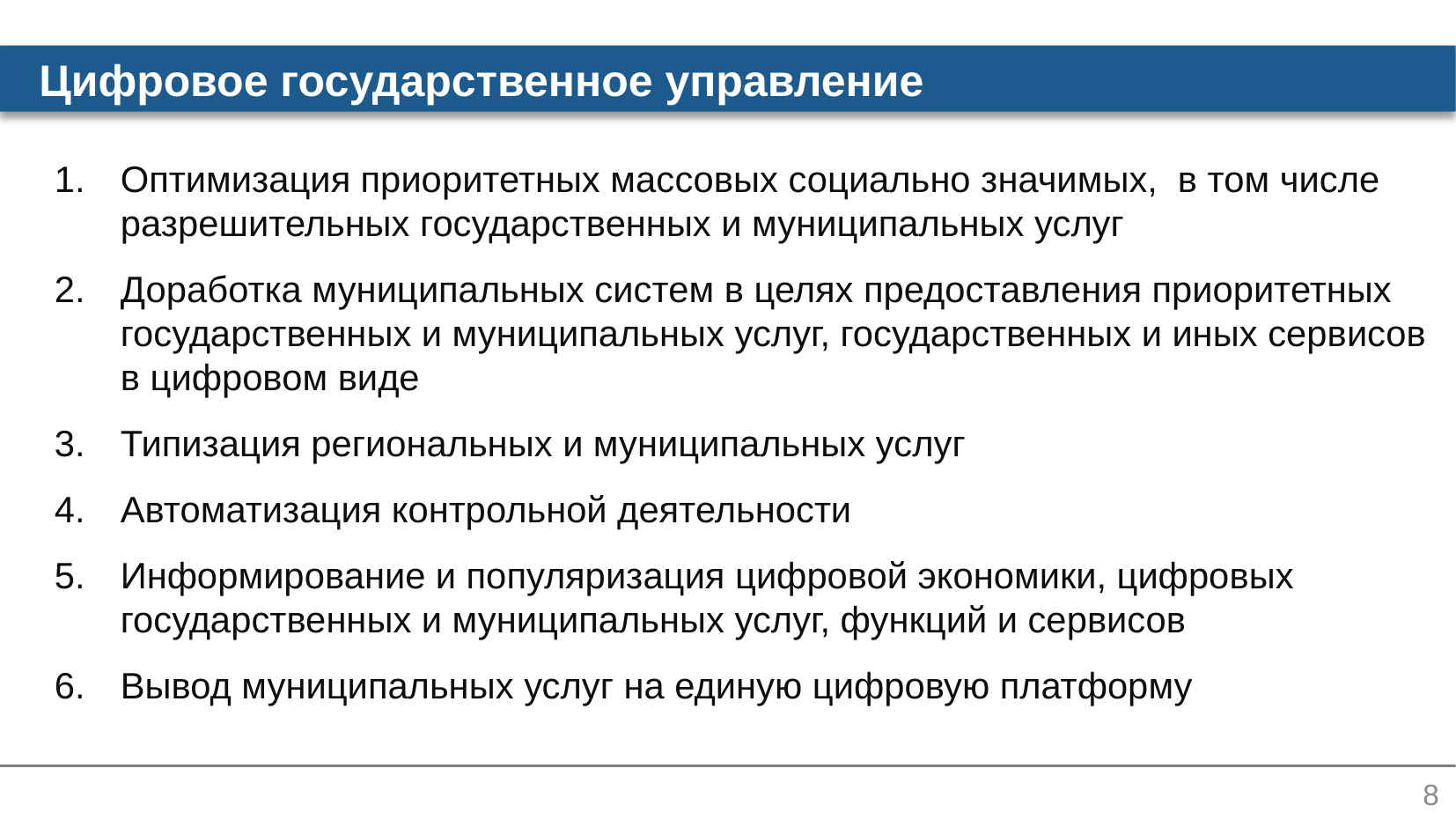

Цифровое государственное управление
Оптимизация приоритетных массовых социально значимых,  в том числе разрешительных государственных и муниципальных услуг
Доработка муниципальных систем в целях предоставления приоритетных государственных и муниципальных услуг, государственных и иных сервисов в цифровом виде
Типизация региональных и муниципальных услуг
Автоматизация контрольной деятельности
Информирование и популяризация цифровой экономики, цифровых государственных и муниципальных услуг, функций и сервисов
Вывод муниципальных услуг на единую цифровую платформу
8